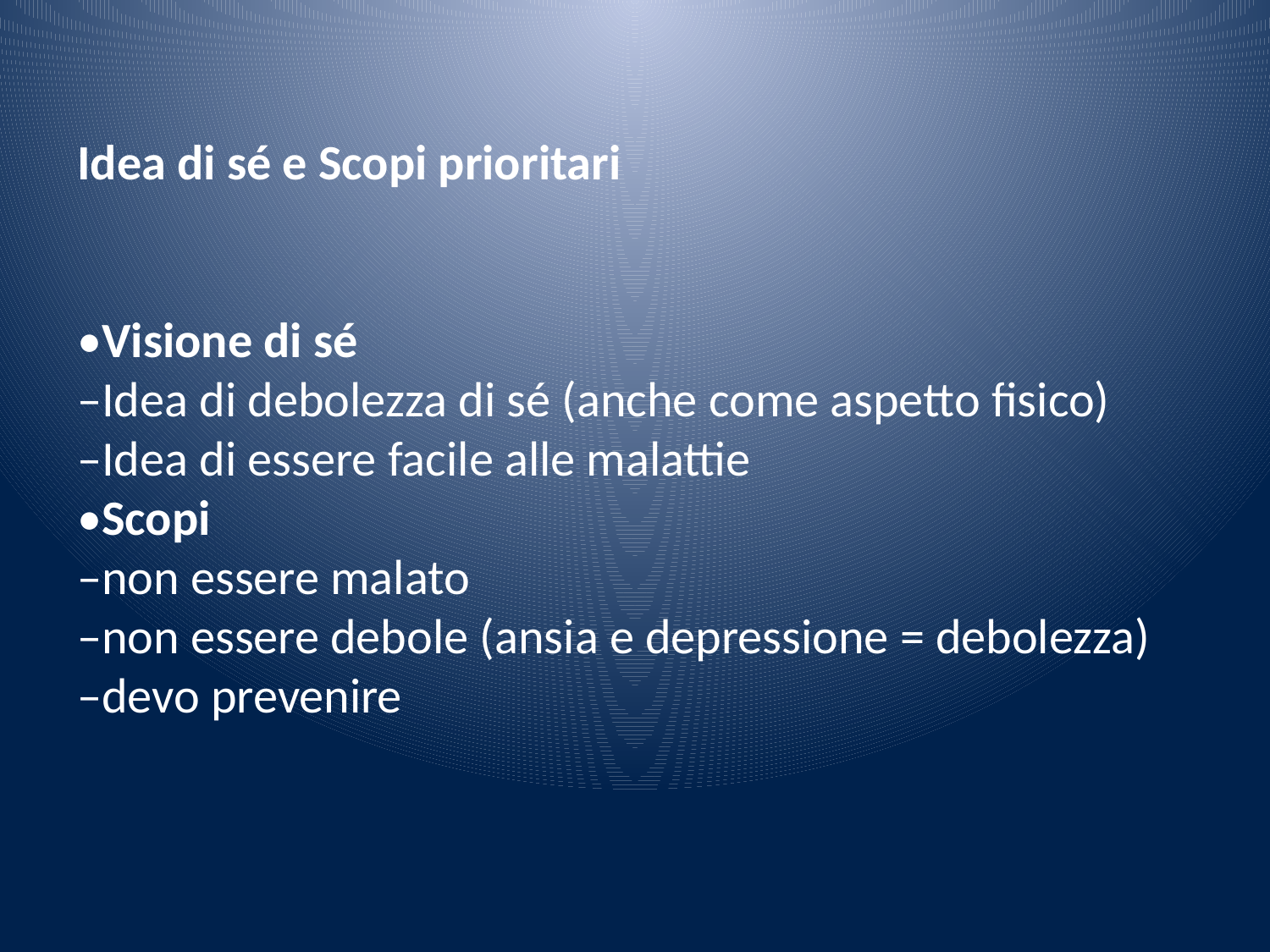

Idea di sé e Scopi prioritari

•Visione di sé
–Idea di debolezza di sé (anche come aspetto fisico)
–Idea di essere facile alle malattie
•Scopi
–non essere malato
–non essere debole (ansia e depressione = debolezza)
–devo prevenire